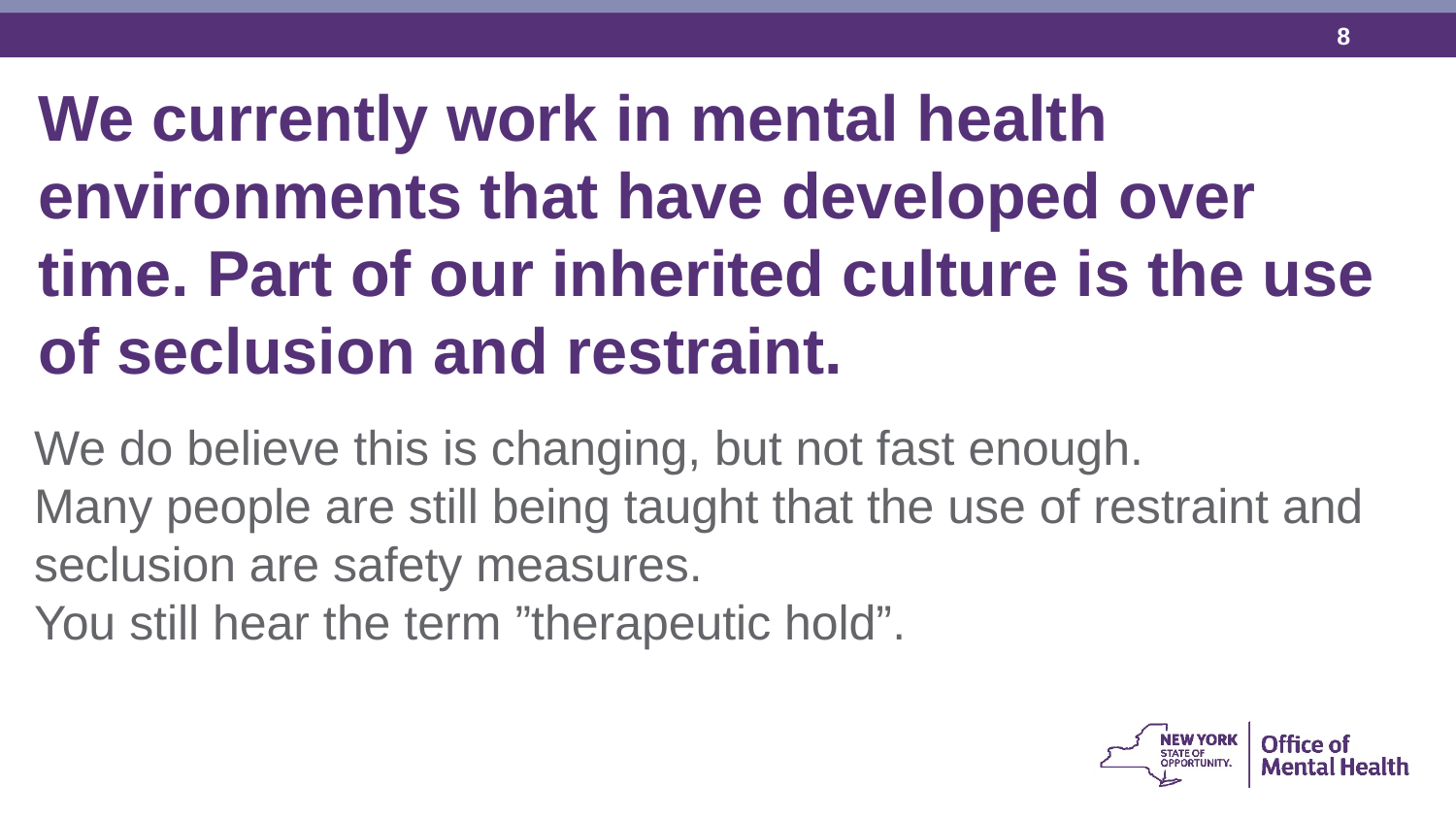

We currently work in mental health environments that have developed over time. Part of our inherited culture is the use of seclusion and restraint.
We do believe this is changing, but not fast enough.
Many people are still being taught that the use of restraint and seclusion are safety measures.
You still hear the term ”therapeutic hold”.